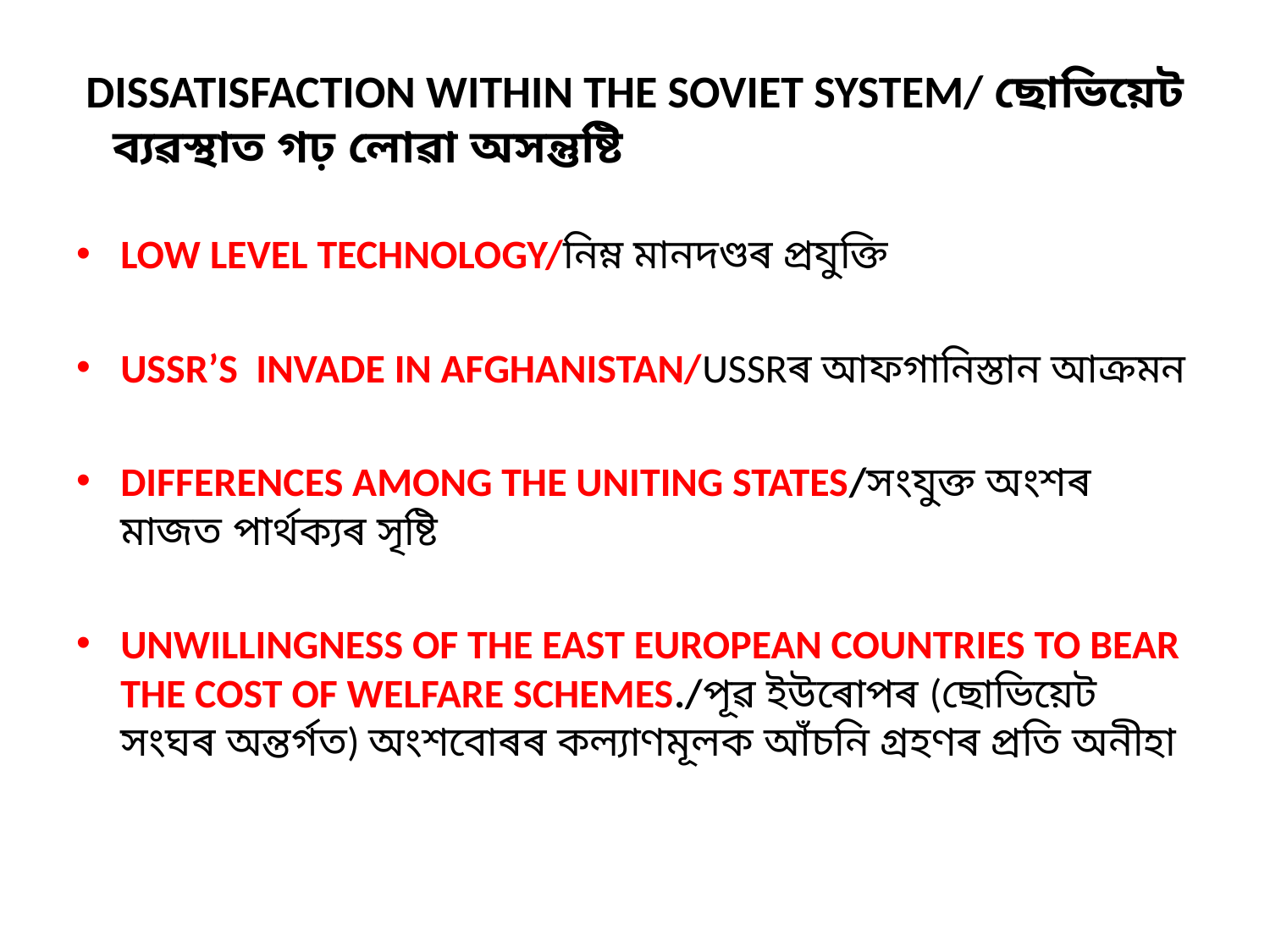

# DISSATISFACTION WITHIN THE SOVIET SYSTEM/ ছোভিয়েট ব্যৱস্থাত গঢ় লোৱা অসন্তুষ্টি
LOW LEVEL TECHNOLOGY/নিম্ন মানদণ্ডৰ প্ৰযুক্তি

USSR’S  INVADE IN AFGHANISTAN/USSRৰ আফগানিস্তান আক্ৰমন

DIFFERENCES AMONG THE UNITING STATES/সংযুক্ত অংশৰ মাজত পাৰ্থক্যৰ সৃষ্টি

UNWILLINGNESS OF THE EAST EUROPEAN COUNTRIES TO BEAR THE COST OF WELFARE SCHEMES./পূৱ ইউৰোপৰ (ছোভিয়েট সংঘৰ অন্তৰ্গত) অংশবোৰৰ কল্যাণমূলক আঁচনি গ্ৰহণৰ প্ৰতি অনীহা